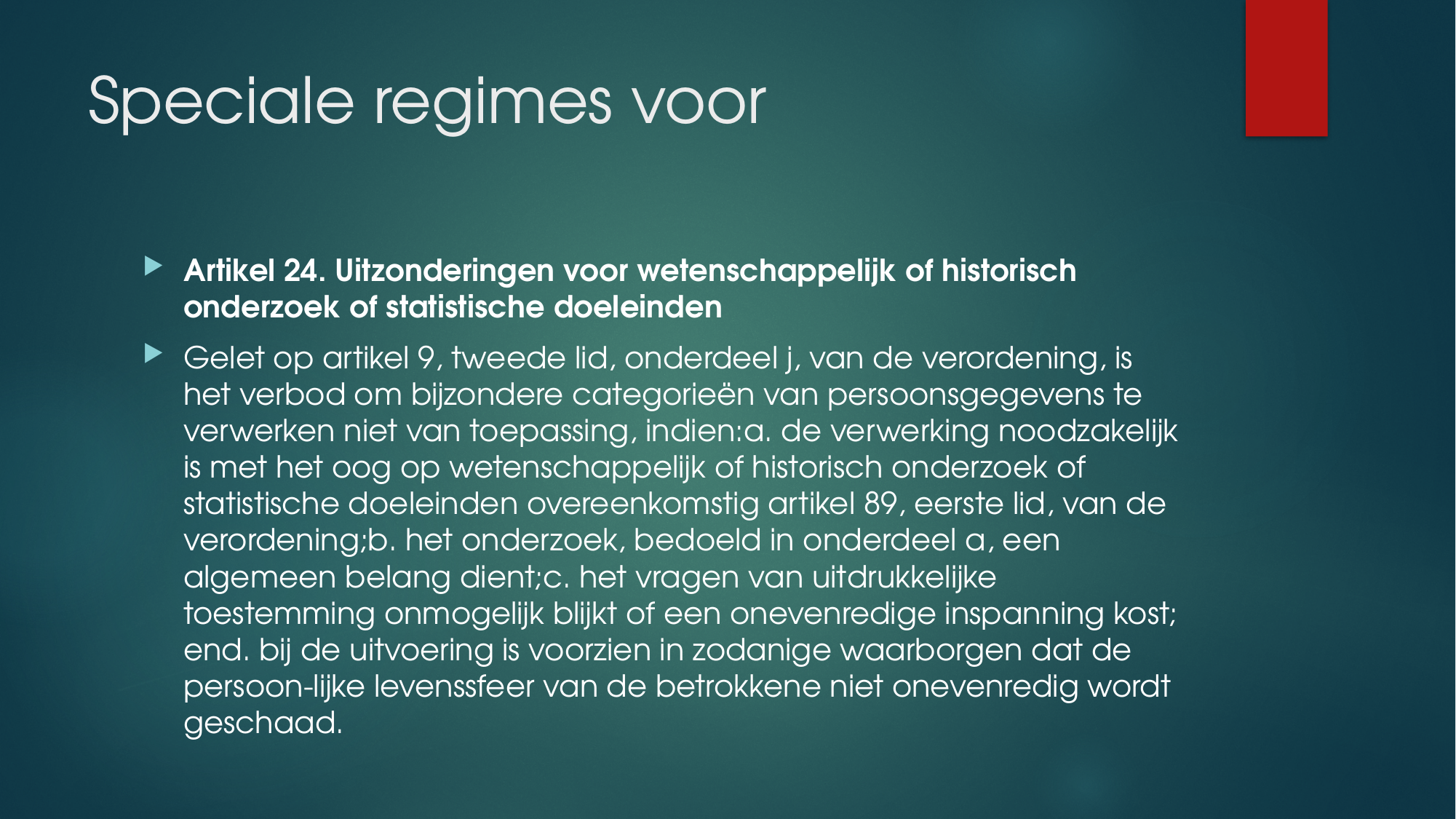

# Speciale regimes voor
Artikel 24. Uitzonderingen voor wetenschappelijk of historisch onderzoek of statistische doeleinden
Gelet op artikel 9, tweede lid, onderdeel j, van de verordening, is het verbod om bijzondere categorieën van persoonsgegevens te verwerken niet van toepassing, indien:a. de verwerking noodzakelijk is met het oog op wetenschappelijk of historisch onderzoek of statistische doeleinden overeenkomstig artikel 89, eerste lid, van de verordening;b. het onderzoek, bedoeld in onderdeel a, een algemeen belang dient;c. het vragen van uitdrukkelijke toestemming onmogelijk blijkt of een onevenredige inspanning kost; end. bij de uitvoering is voorzien in zodanige waarborgen dat de persoon-lijke levenssfeer van de betrokkene niet onevenredig wordt geschaad.